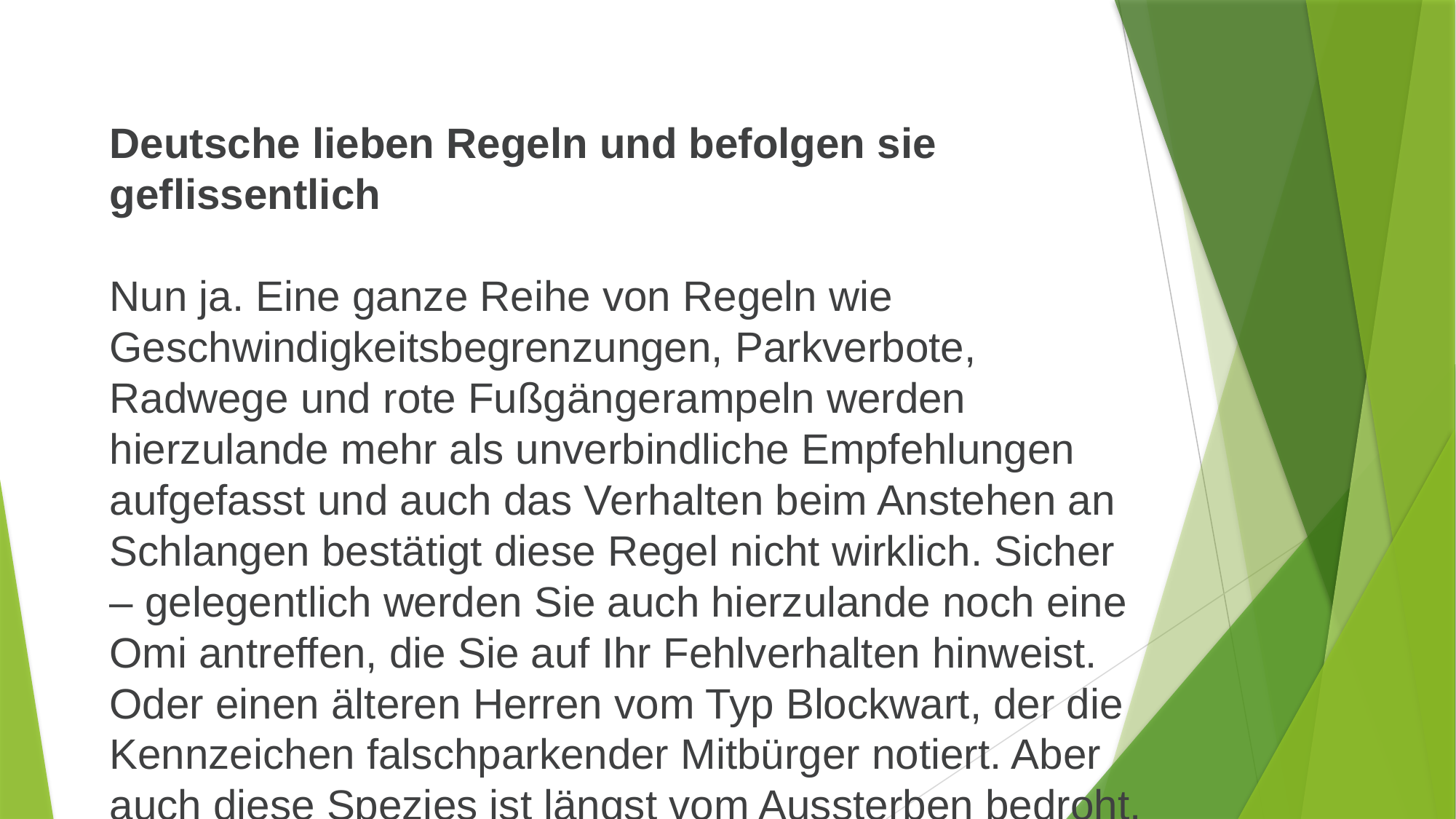

Deutsche lieben Regeln und befolgen sie geflissentlich
Nun ja. Eine ganze Reihe von Regeln wie Geschwindigkeitsbegrenzungen, Parkverbote, Radwege und rote Fußgängerampeln werden hierzulande mehr als unverbindliche Empfehlungen aufgefasst und auch das Verhalten beim Anstehen an Schlangen bestätigt diese Regel nicht wirklich. Sicher – gelegentlich werden Sie auch hierzulande noch eine Omi antreffen, die Sie auf Ihr Fehlverhalten hinweist. Oder einen älteren Herren vom Typ Blockwart, der die Kennzeichen falschparkender Mitbürger notiert. Aber auch diese Spezies ist längst vom Aussterben bedroht.